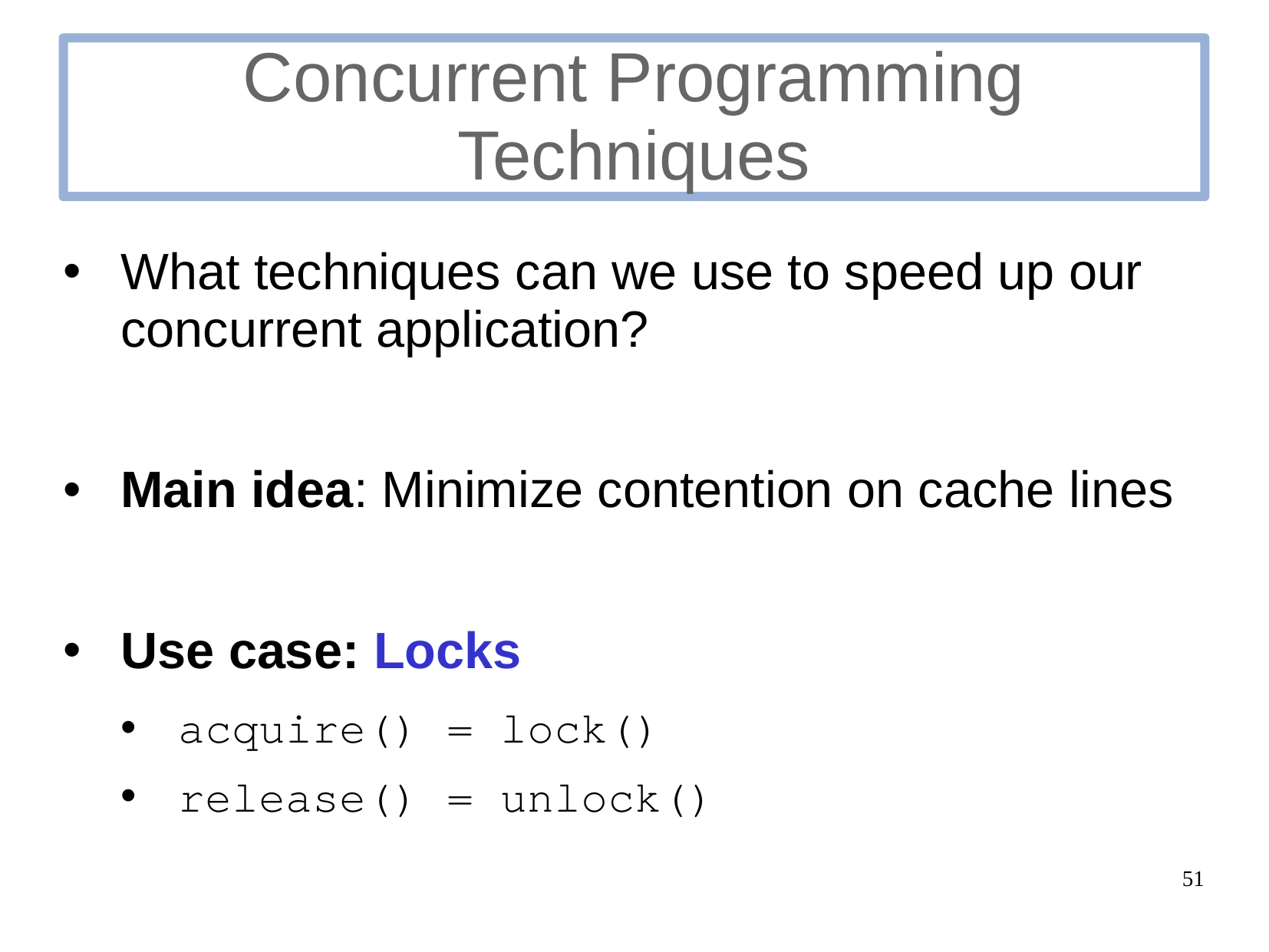

# Concurrent Programming Techniques
What techniques can we use to speed up our concurrent application?

Main idea: Minimize contention on cache lines

Use case: Locks
acquire() = lock()
release() = unlock()
51